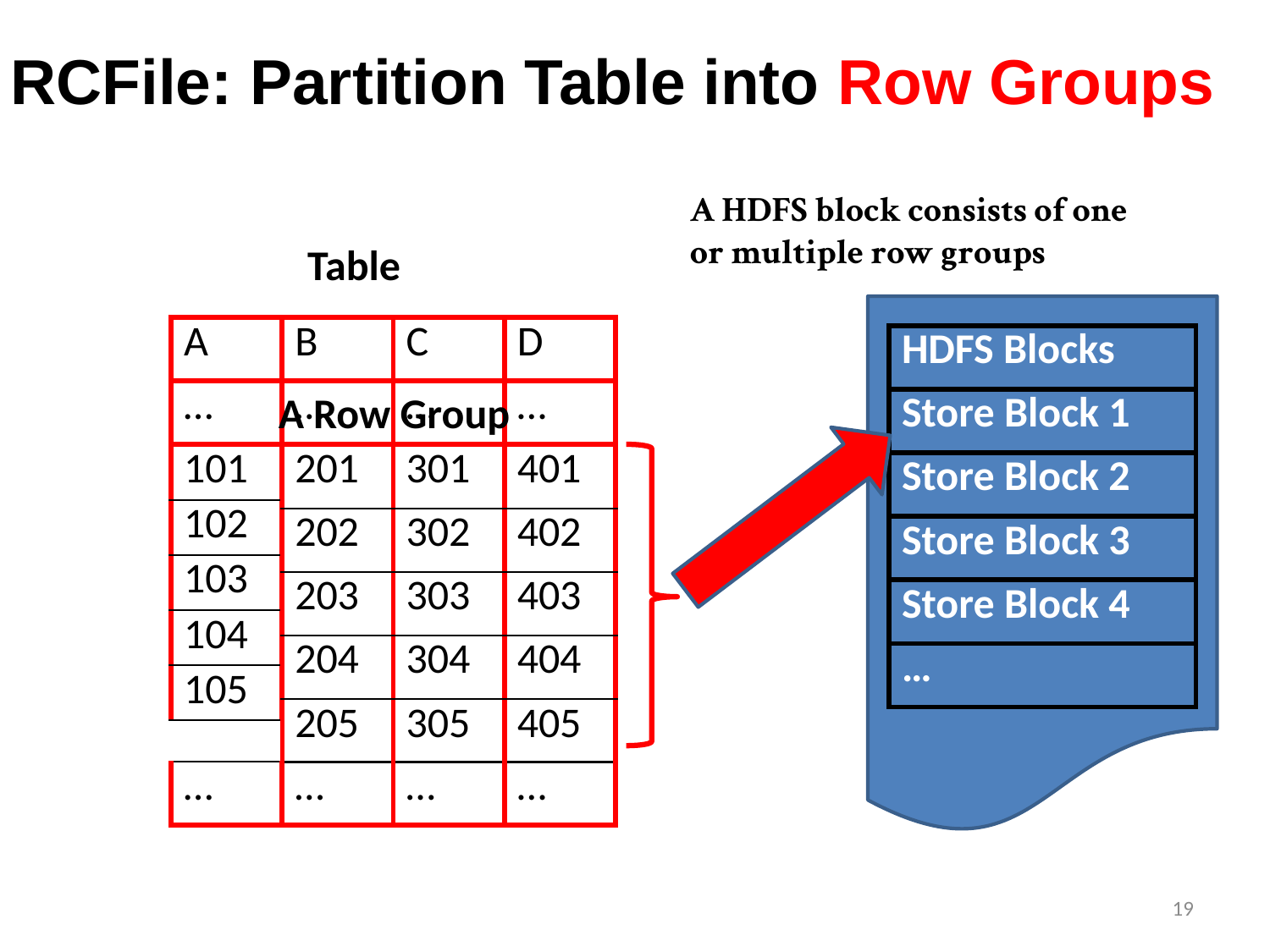

# RCFile: Partition Table into Row Groups
A HDFS block consists of one
or multiple row groups
Table

| A |
| --- |
| … |
| B |
| --- |
| … |
| C |
| --- |
| … |
| D |
| --- |
| … |
| HDFS Blocks |
| --- |
| Store Block 1 |
| Store Block 2 |
| Store Block 3 |
| Store Block 4 |
| … |
A Row Group

| 101 |
| --- |
| 102 |
| 103 |
| 104 |
| 105 |
| 201 |
| --- |
| 202 |
| 203 |
| 204 |
| 205 |
| 301 |
| --- |
| 302 |
| 303 |
| 304 |
| 305 |
| 401 |
| --- |
| 402 |
| 403 |
| 404 |
| 405 |

| … |
| --- |
| … |
| --- |
| … |
| --- |
| … |
| --- |
19